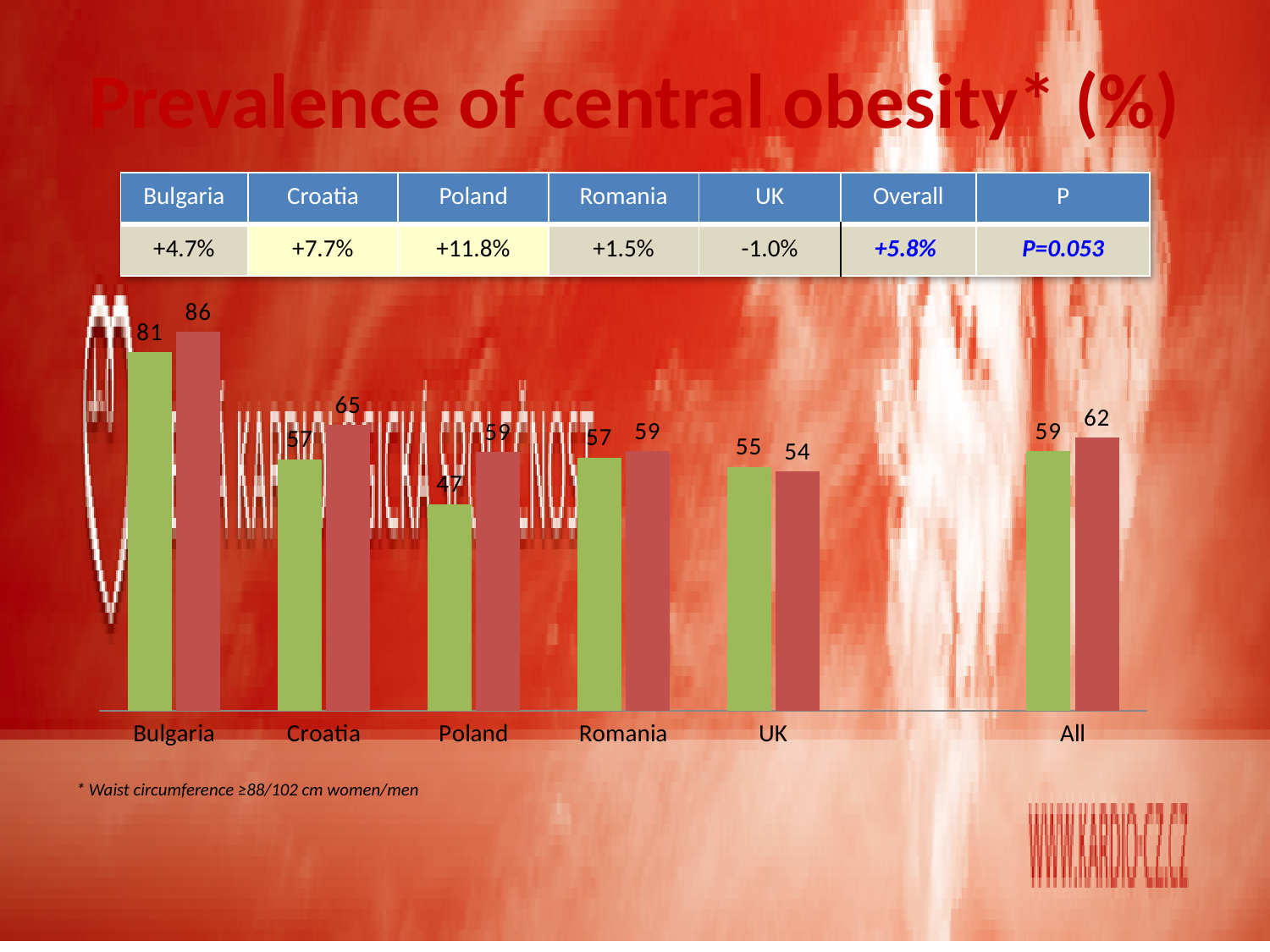

# Prevalence of central obesity* (%)

### Chart

| Category | EA-III | EA-IV |
|---|---|---|
| Bulgaria | 81.0 | 85.6 |
| Croatia | 56.8 | 64.60000000000001 |
| Poland | 46.7 | 58.5 |
| Romania | 57.199999999999996 | 58.699999999999996 |
| UK | 55.1 | 54.0 |
|  | None | None |
| All | 58.599999999999994 | 61.7 |
| Bulgaria | Croatia | Poland | Romania | UK | Overall | P |
| --- | --- | --- | --- | --- | --- | --- |
| +4.7% | +7.7% | +11.8% | +1.5% | -1.0% | +5.8% | P=0.053 |
* Waist circumference ≥88/102 cm women/men